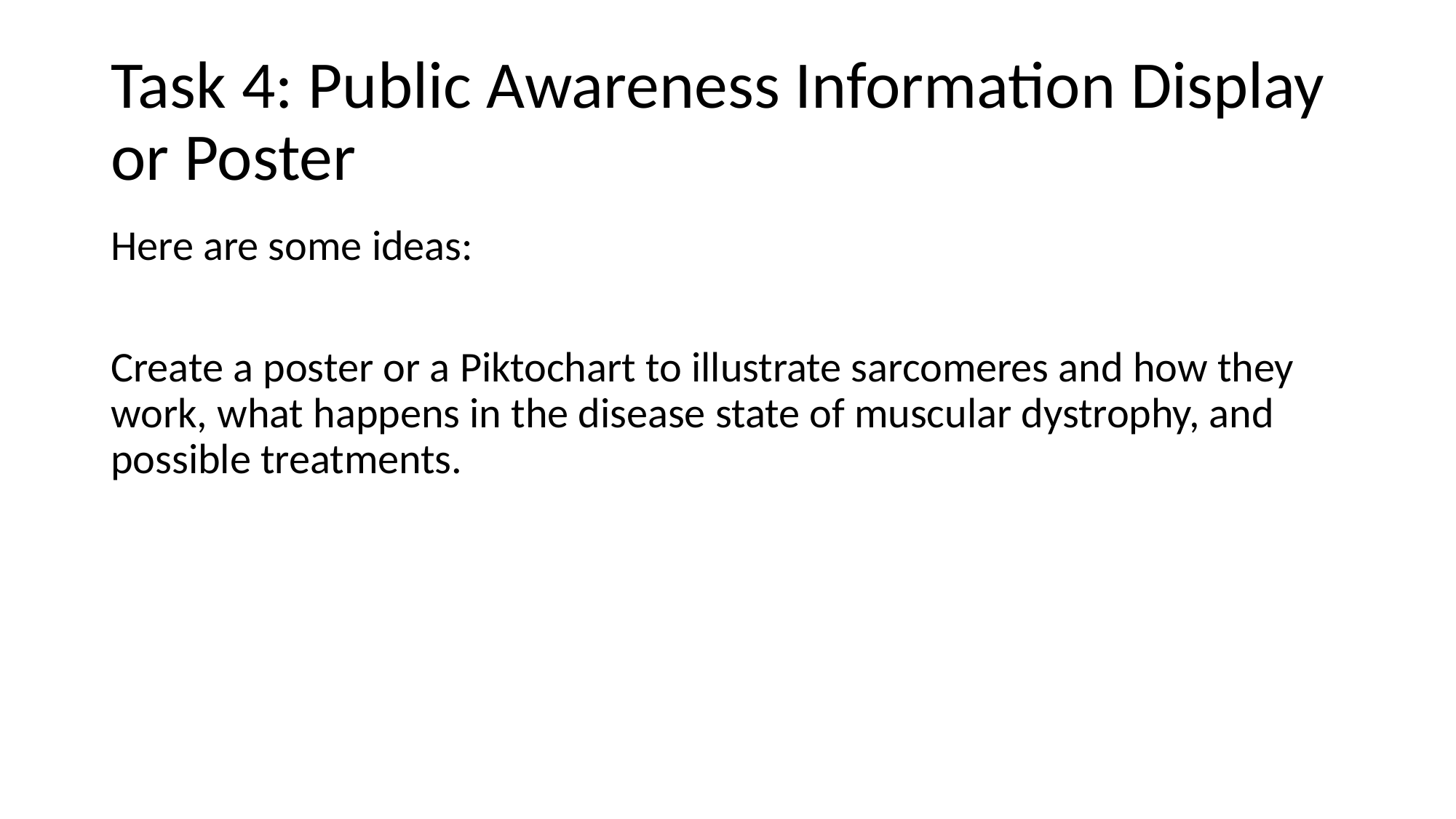

# Task 4: Public Awareness Information Display or Poster
Here are some ideas:

Create a poster or a Piktochart to illustrate sarcomeres and how they work, what happens in the disease state of muscular dystrophy, and possible treatments.